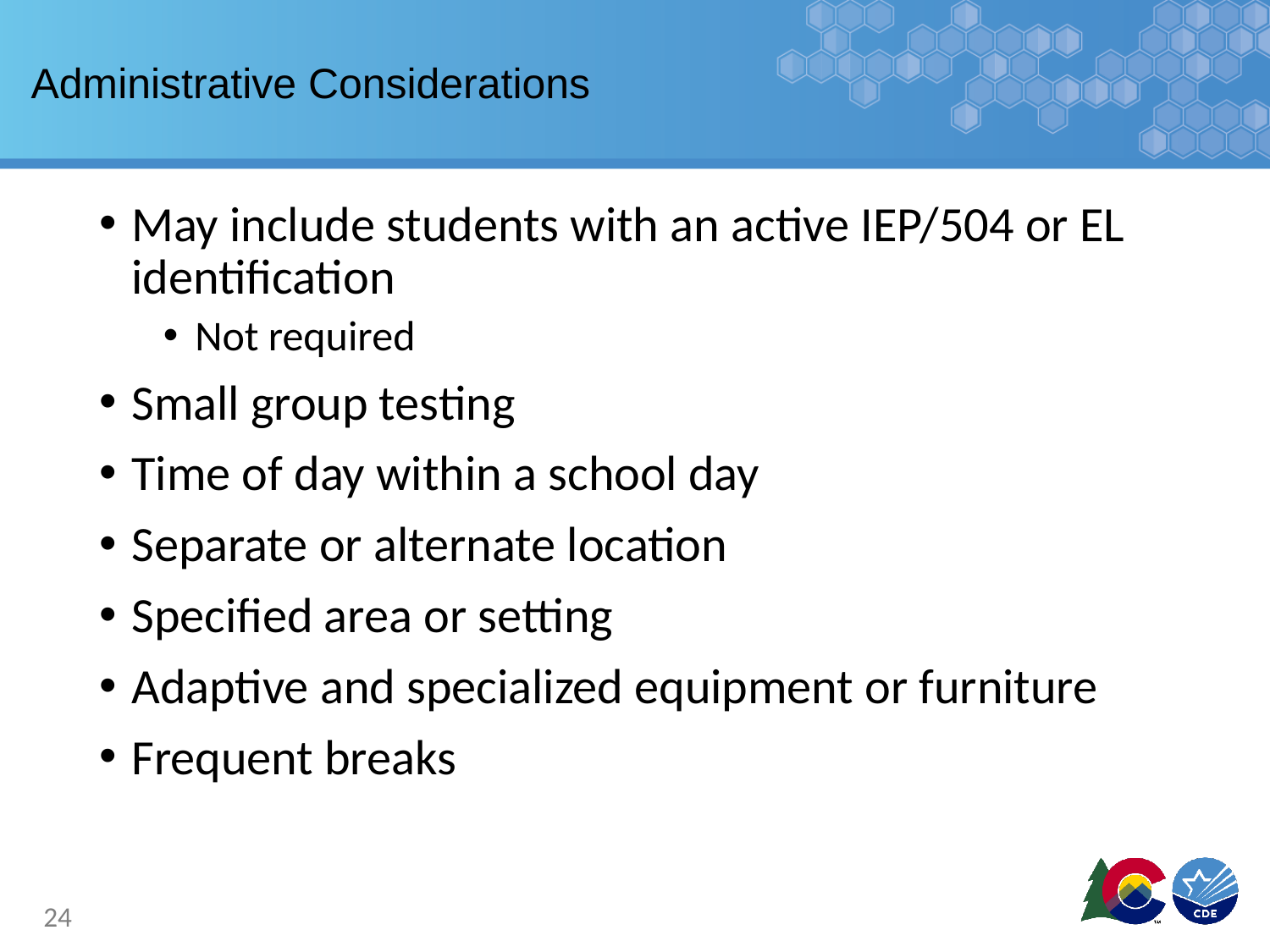

# Administrative Considerations
May include students with an active IEP/504 or EL identification
Not required
Small group testing
Time of day within a school day
Separate or alternate location
Specified area or setting
Adaptive and specialized equipment or furniture
Frequent breaks

24